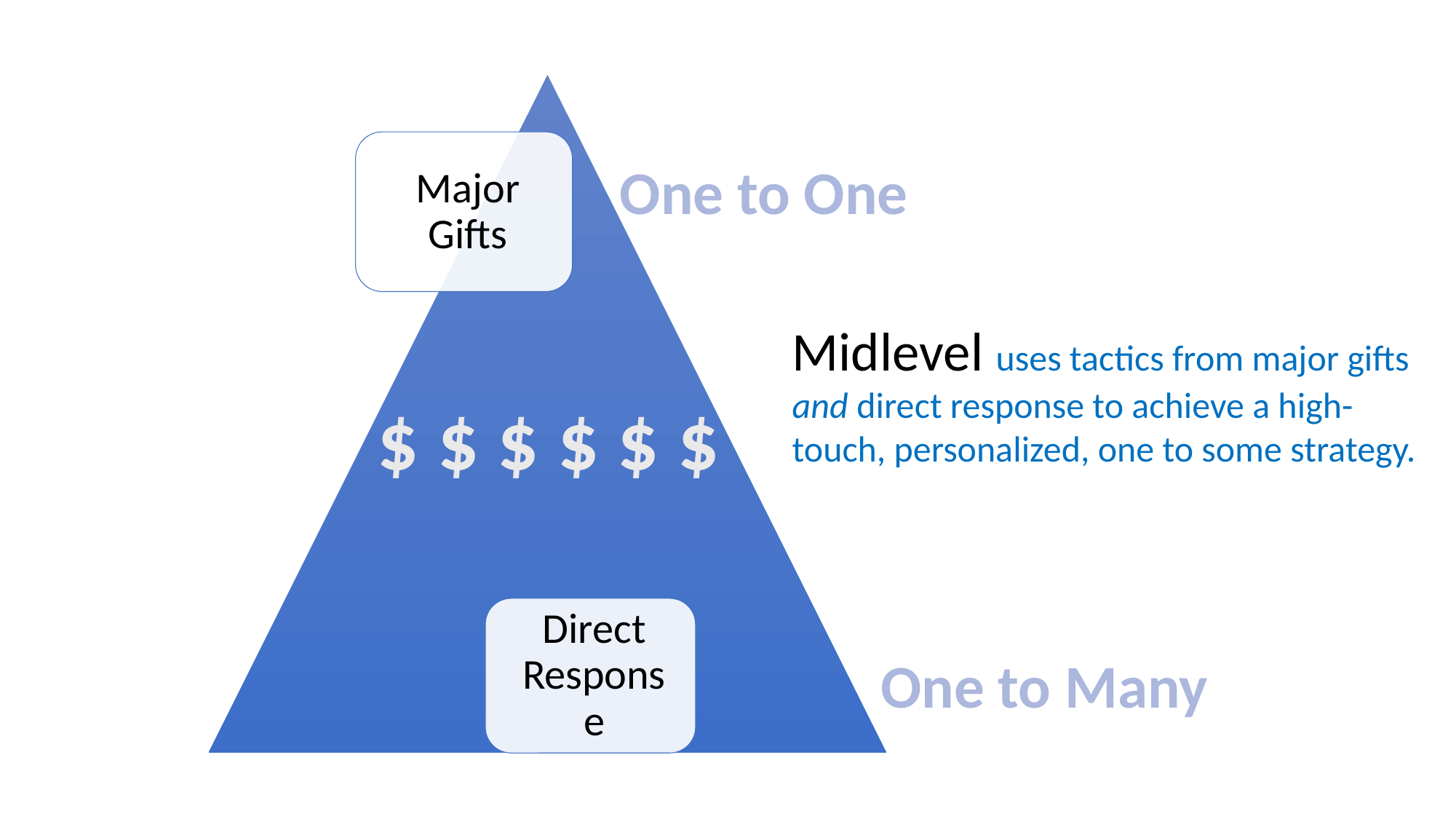

Major Gifts
Direct Response
One to One
Midlevel uses tactics from major gifts and direct response to achieve a high-touch, personalized, one to some strategy.
$ $ $ $ $ $
One to Many